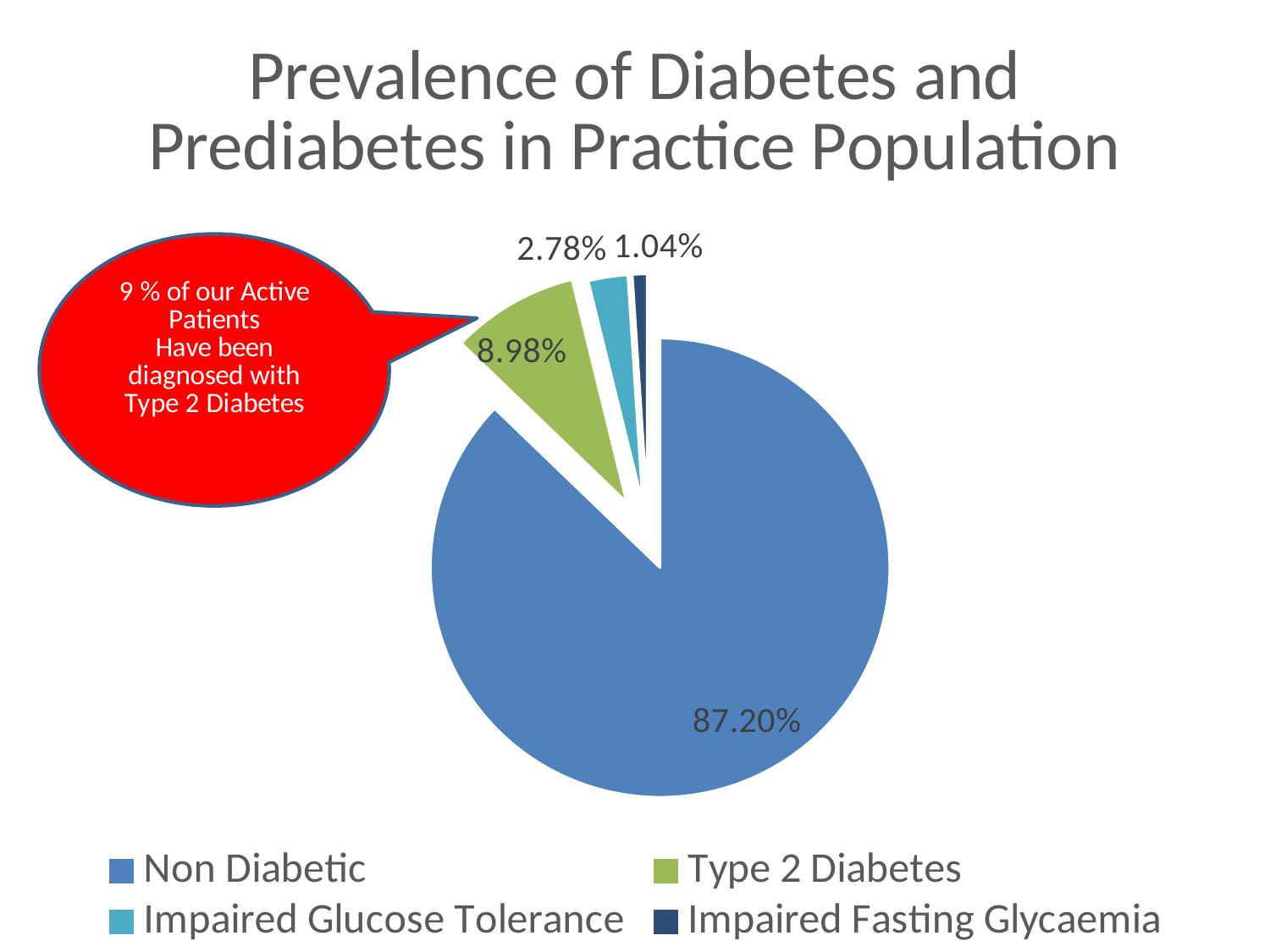

### Chart: Prevalence of Diabetes and Prediabetes in Practice Population

| Category |  |  |
|---|---|---|
| Non Diabetic | 0.8719974715549936 | 2759.0 |
| Type 2 Diabetes | 0.0897597977243995 | 284.0 |
| Impaired Glucose Tolerance | 0.02781289506953224 | 88.0 |
| Impaired Fasting Glycaemia | 0.010429835651074588 | 33.0 |